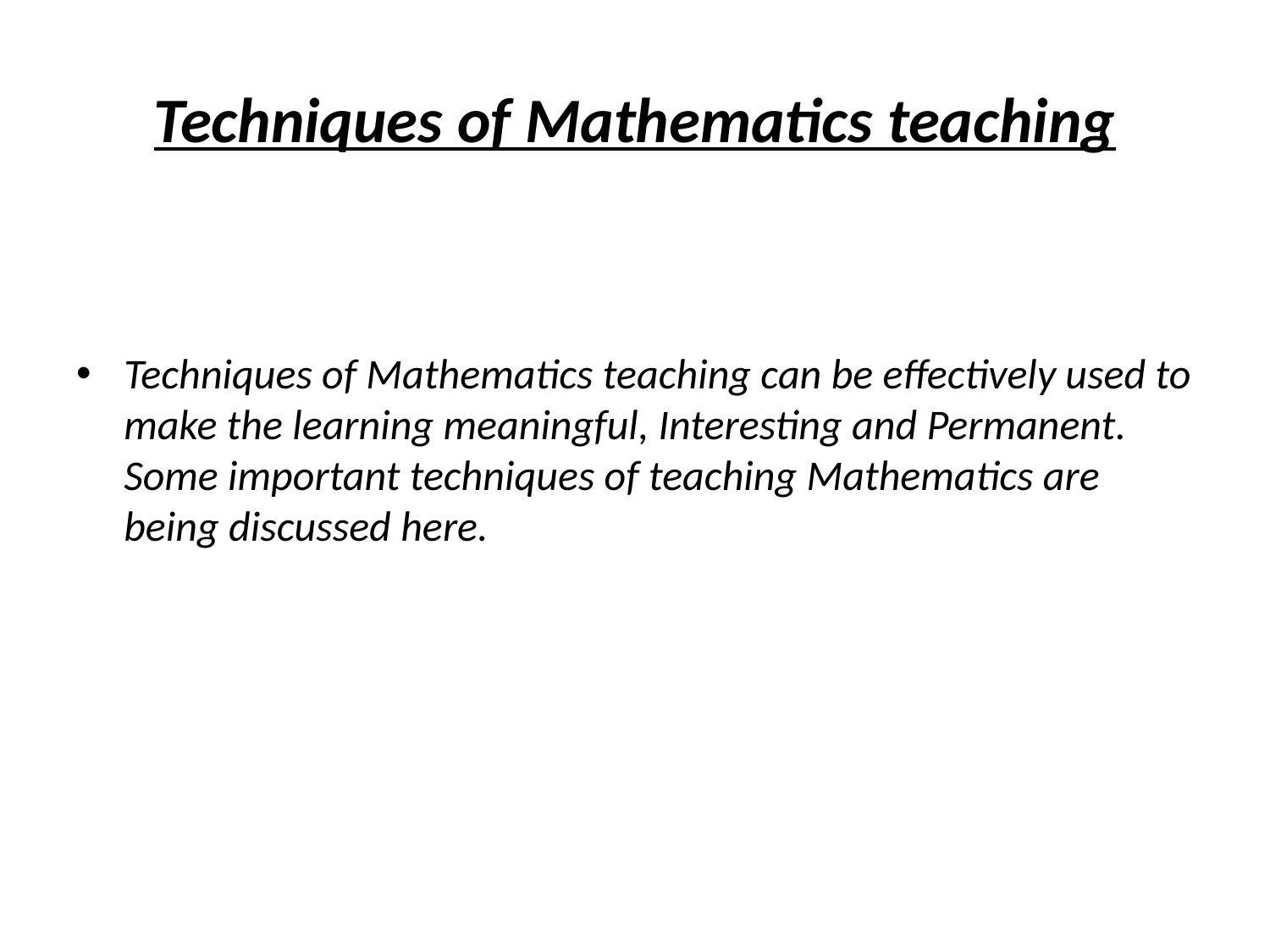

# Techniques of Mathematics teaching

Techniques of Mathematics teaching can be effectively used to make the learning meaningful, Interesting and Permanent. Some important techniques of teaching Mathematics are being discussed here.